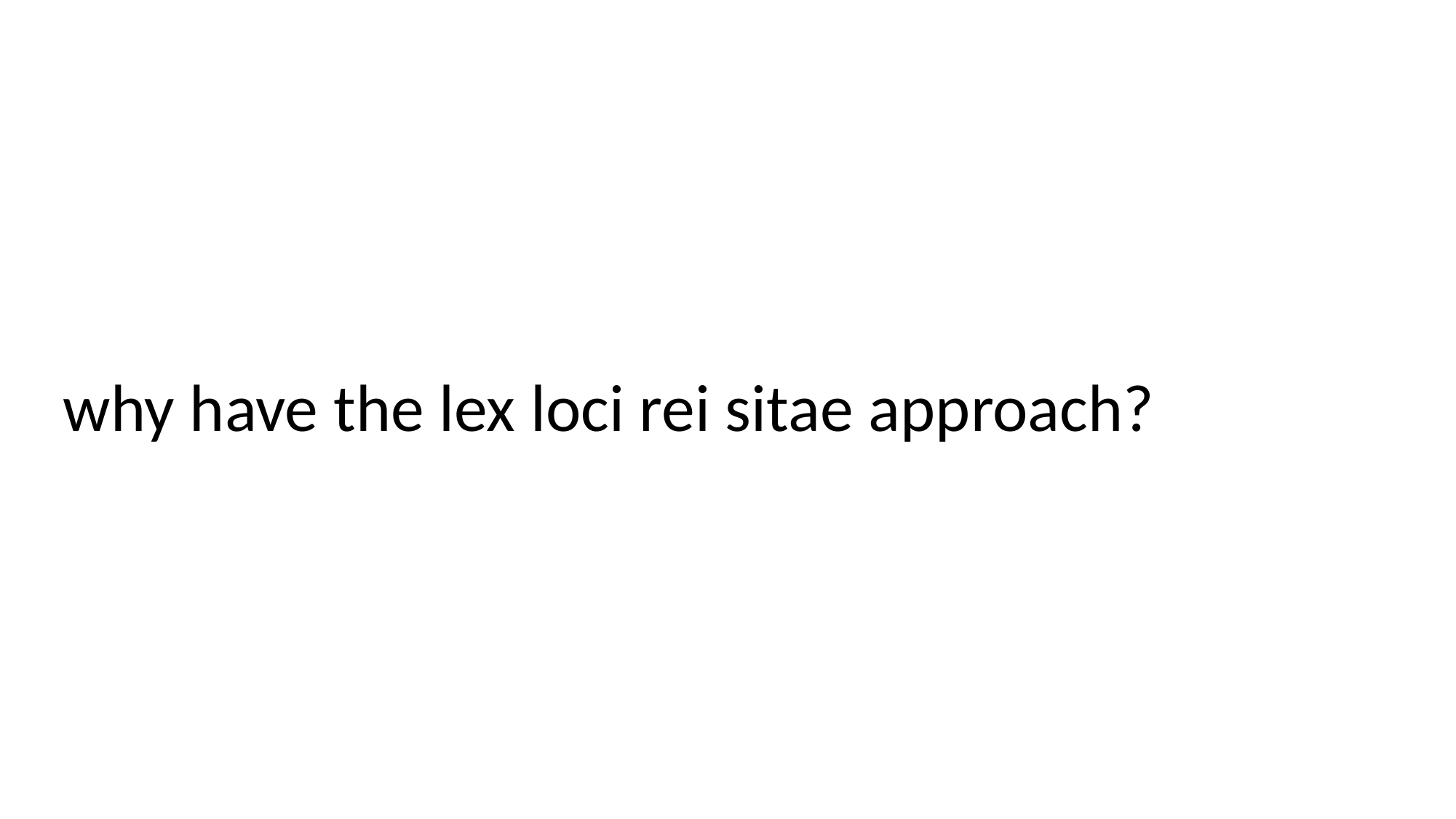

# why have the lex loci rei sitae approach?